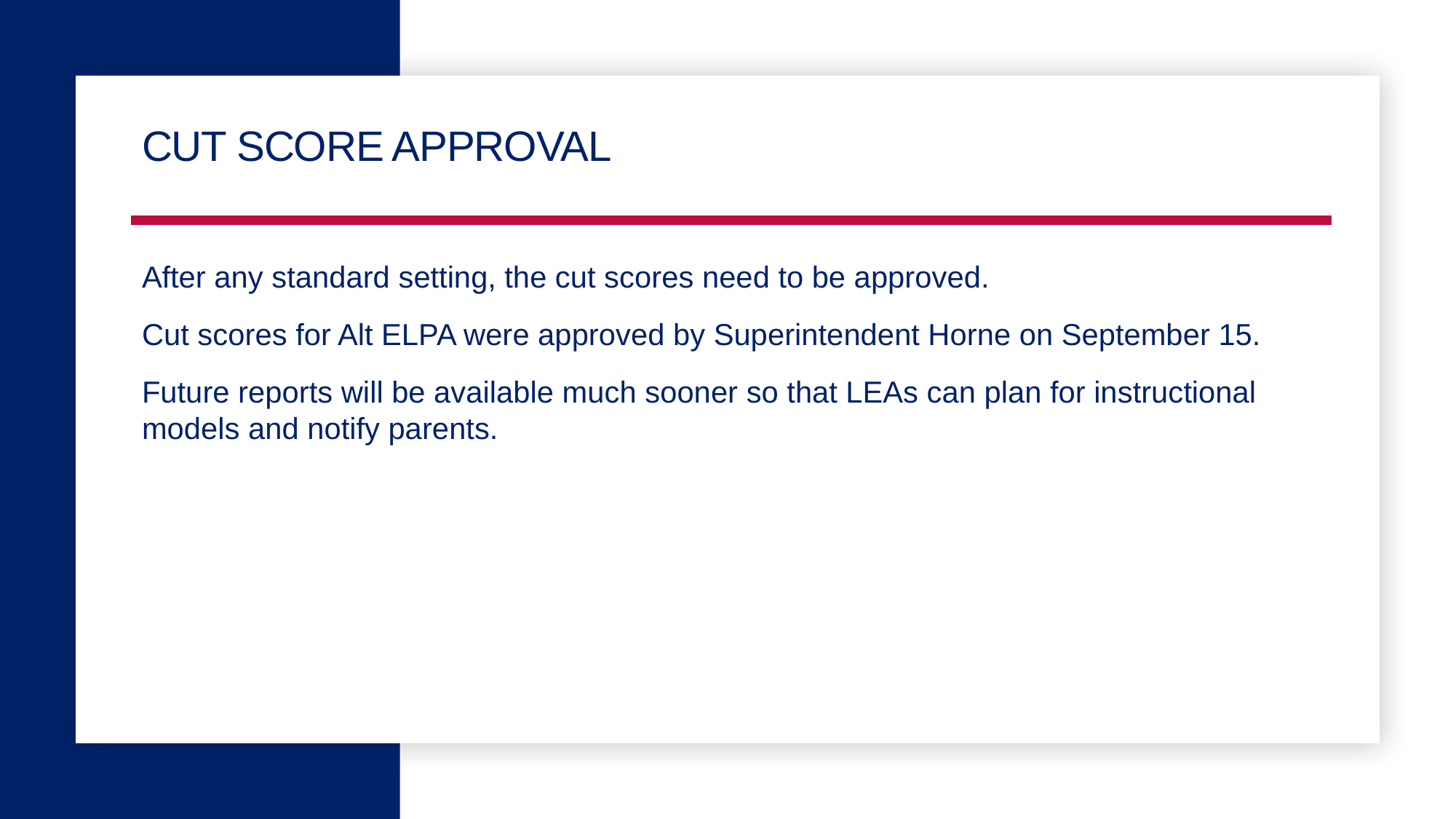

# Cut Score Approval
After any standard setting, the cut scores need to be approved.
Cut scores for Alt ELPA were approved by Superintendent Horne on September 15.
Future reports will be available much sooner so that LEAs can plan for instructional models and notify parents.